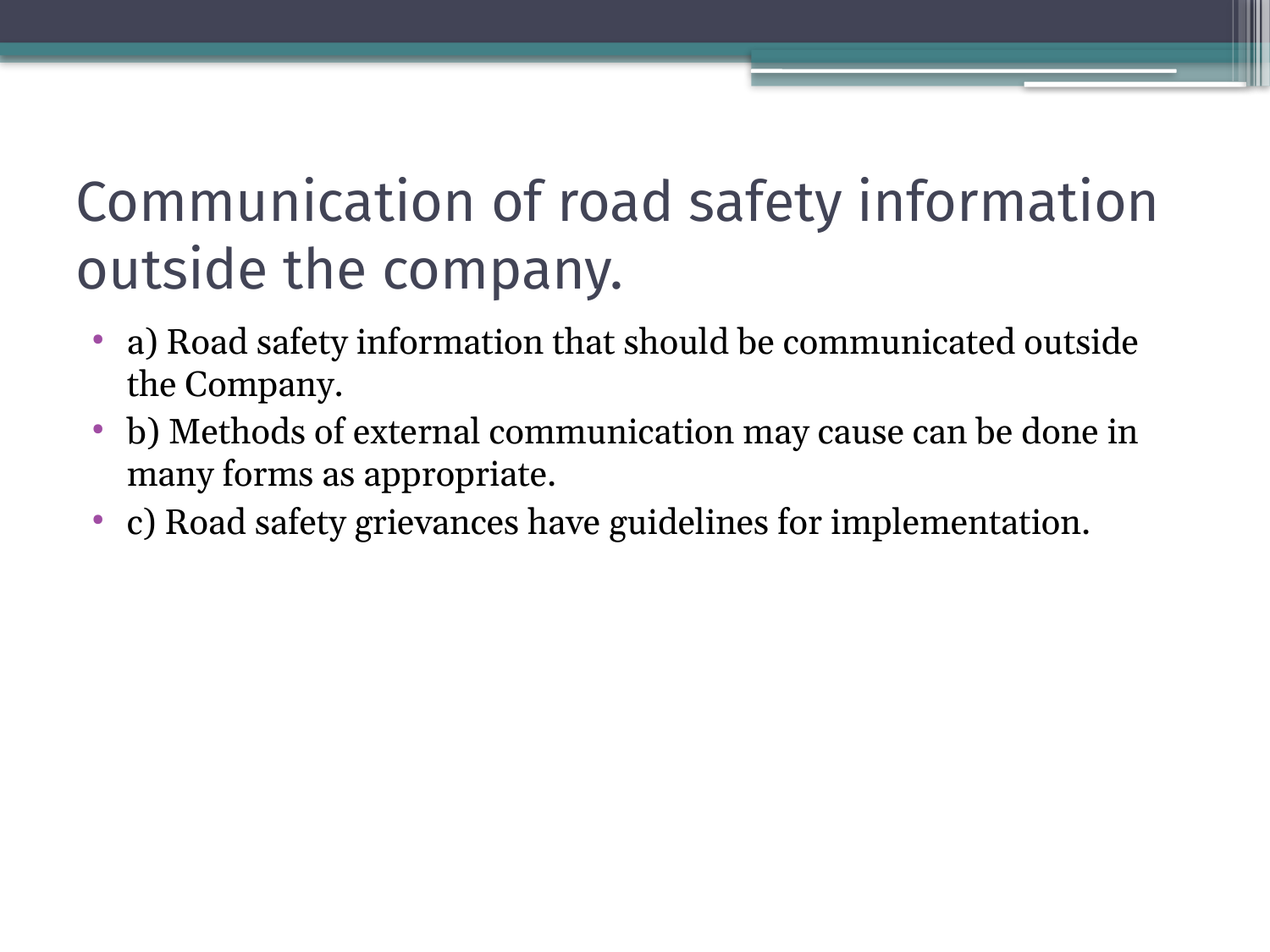

# Communication of road safety information outside the company.
a) Road safety information that should be communicated outside the Company.
b) Methods of external communication may cause can be done in many forms as appropriate.
c) Road safety grievances have guidelines for implementation.